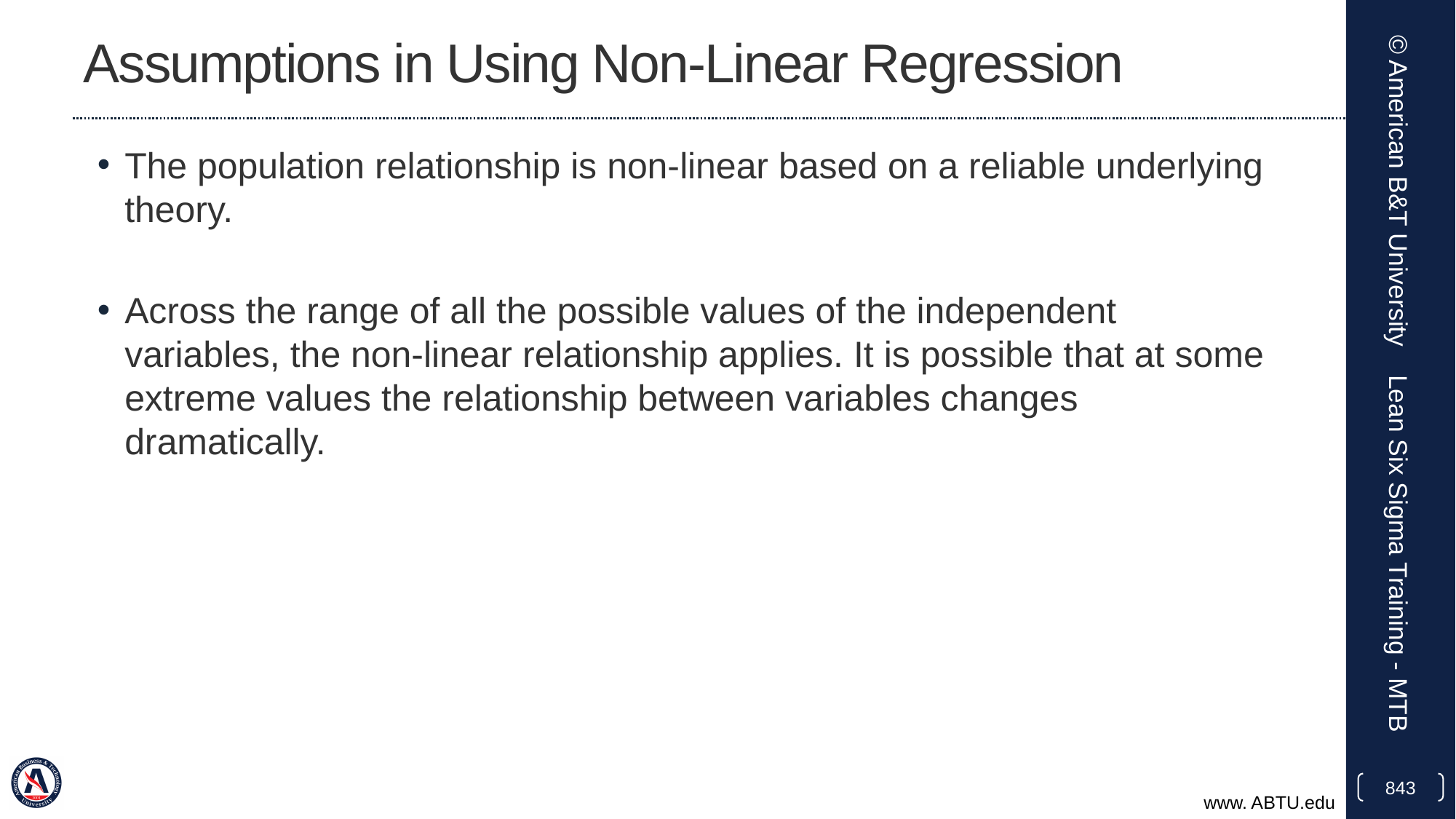

# Assumptions in Using Non-Linear Regression
The population relationship is non-linear based on a reliable underlying theory.

Across the range of all the possible values of the independent variables, the non-linear relationship applies. It is possible that at some extreme values the relationship between variables changes dramatically.
© American B&T University
Lean Six Sigma Training - MTB
843